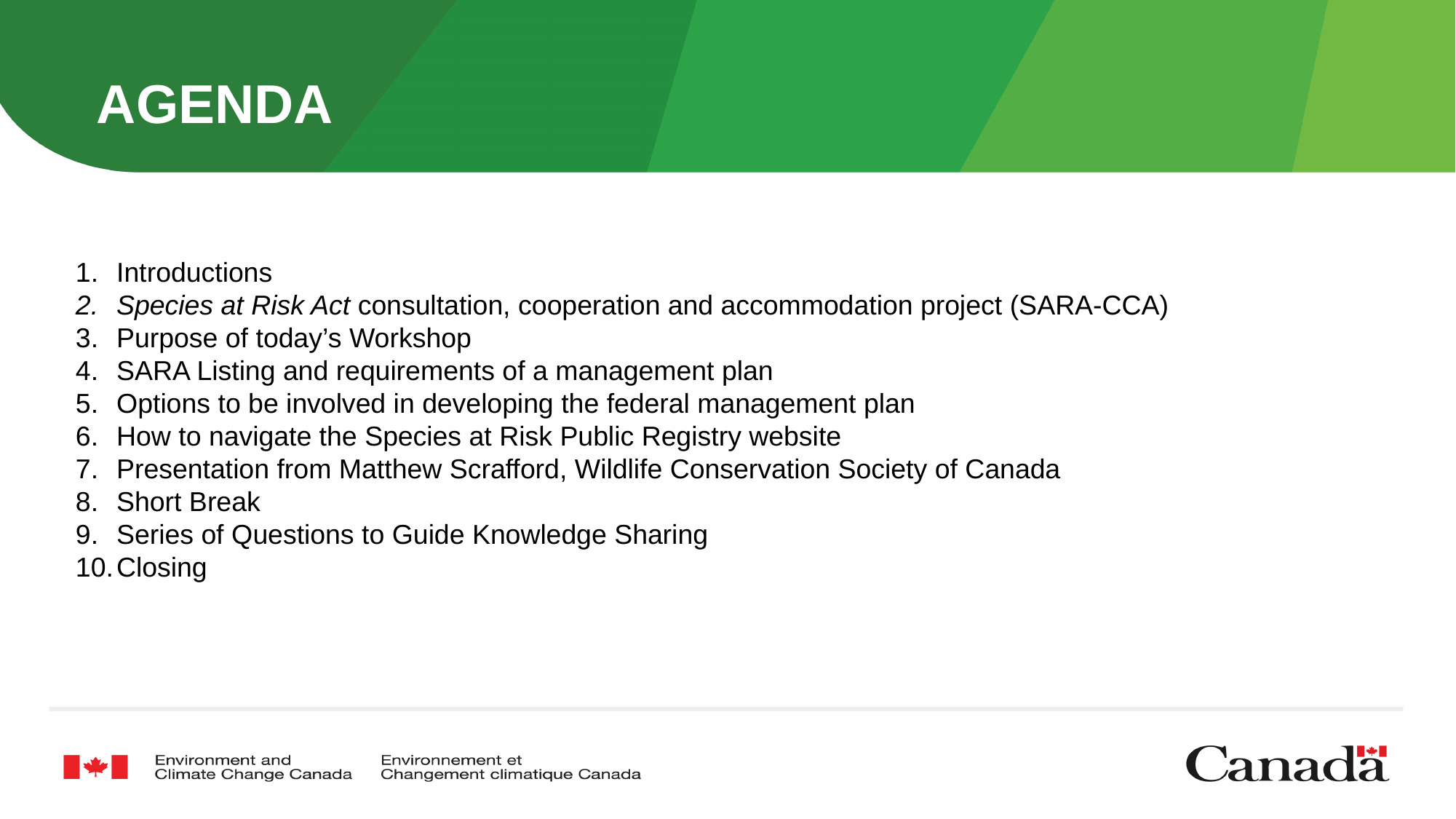

# Agenda
Introductions
Species at Risk Act consultation, cooperation and accommodation project (SARA-CCA)
Purpose of today’s Workshop
SARA Listing and requirements of a management plan
Options to be involved in developing the federal management plan
How to navigate the Species at Risk Public Registry website
Presentation from Matthew Scrafford, Wildlife Conservation Society of Canada
Short Break
Series of Questions to Guide Knowledge Sharing
Closing